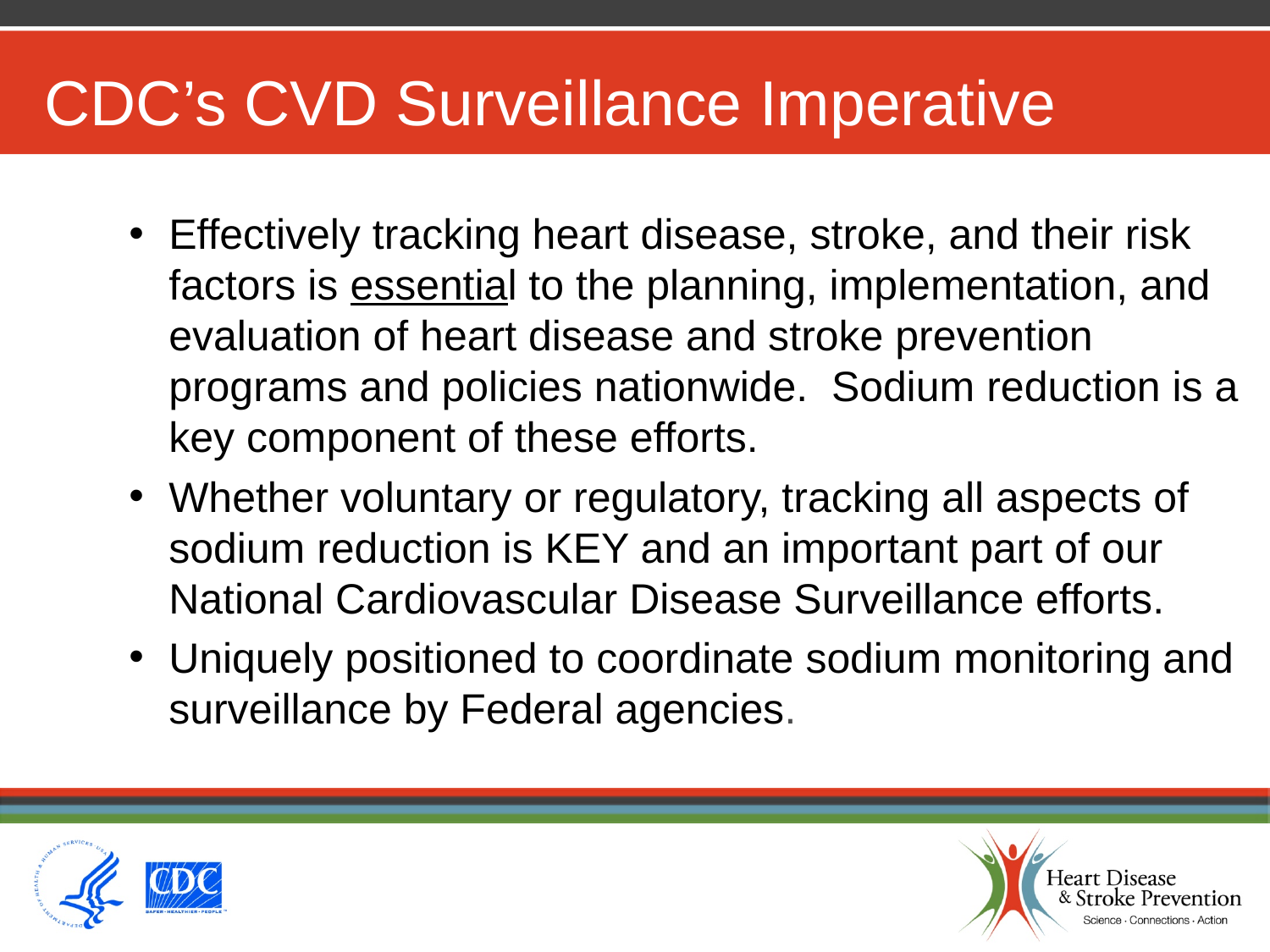

# CDC’s CVD Surveillance Imperative
Effectively tracking heart disease, stroke, and their risk factors is essential to the planning, implementation, and evaluation of heart disease and stroke prevention programs and policies nationwide.  Sodium reduction is a key component of these efforts.
Whether voluntary or regulatory, tracking all aspects of sodium reduction is KEY and an important part of our National Cardiovascular Disease Surveillance efforts.
Uniquely positioned to coordinate sodium monitoring and surveillance by Federal agencies.